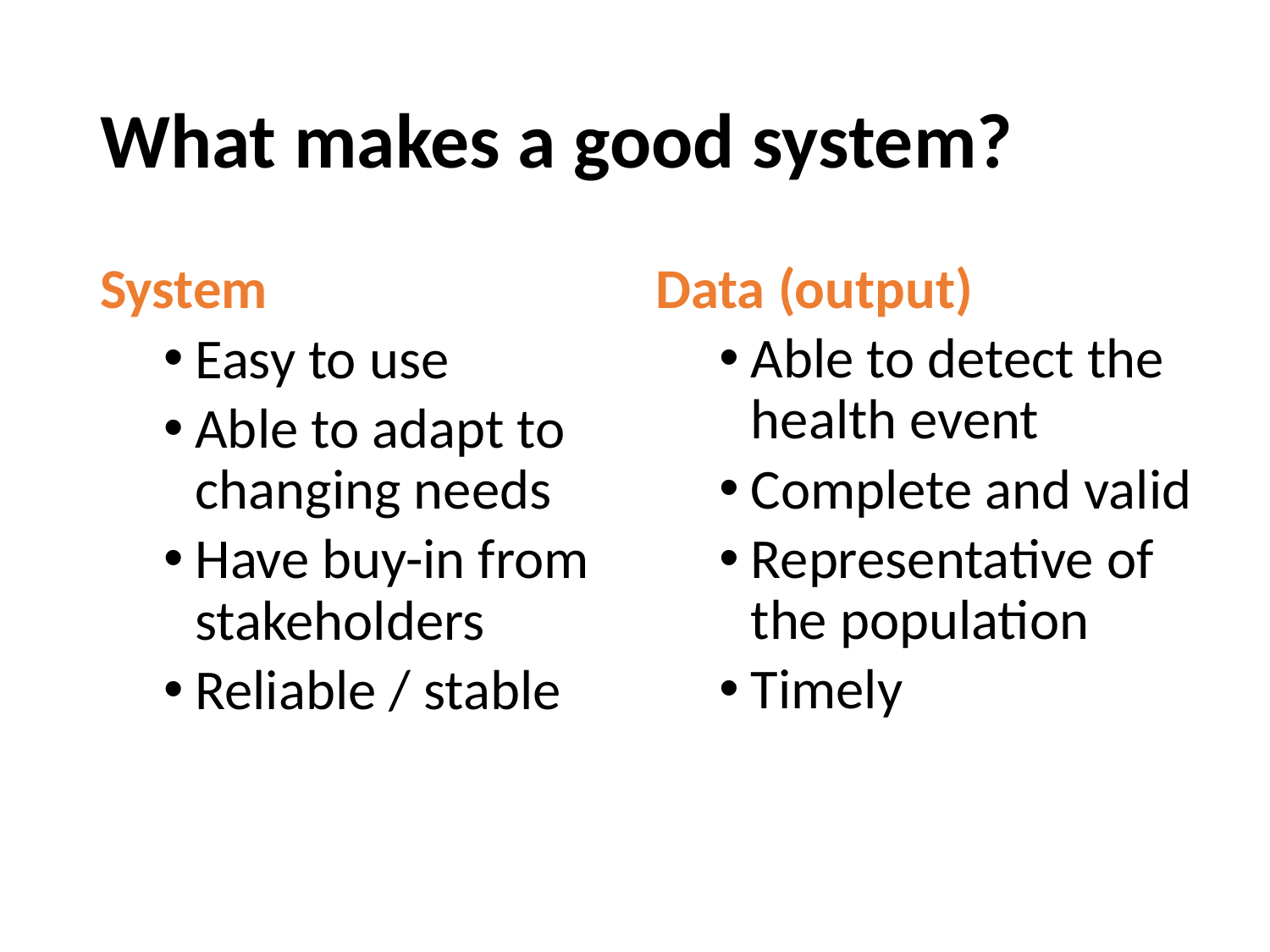

# What makes a good system?
System
Easy to use
Able to adapt to changing needs
Have buy-in from stakeholders
Reliable / stable

Data (output)
Able to detect the health event
Complete and valid
Representative of the population
Timely